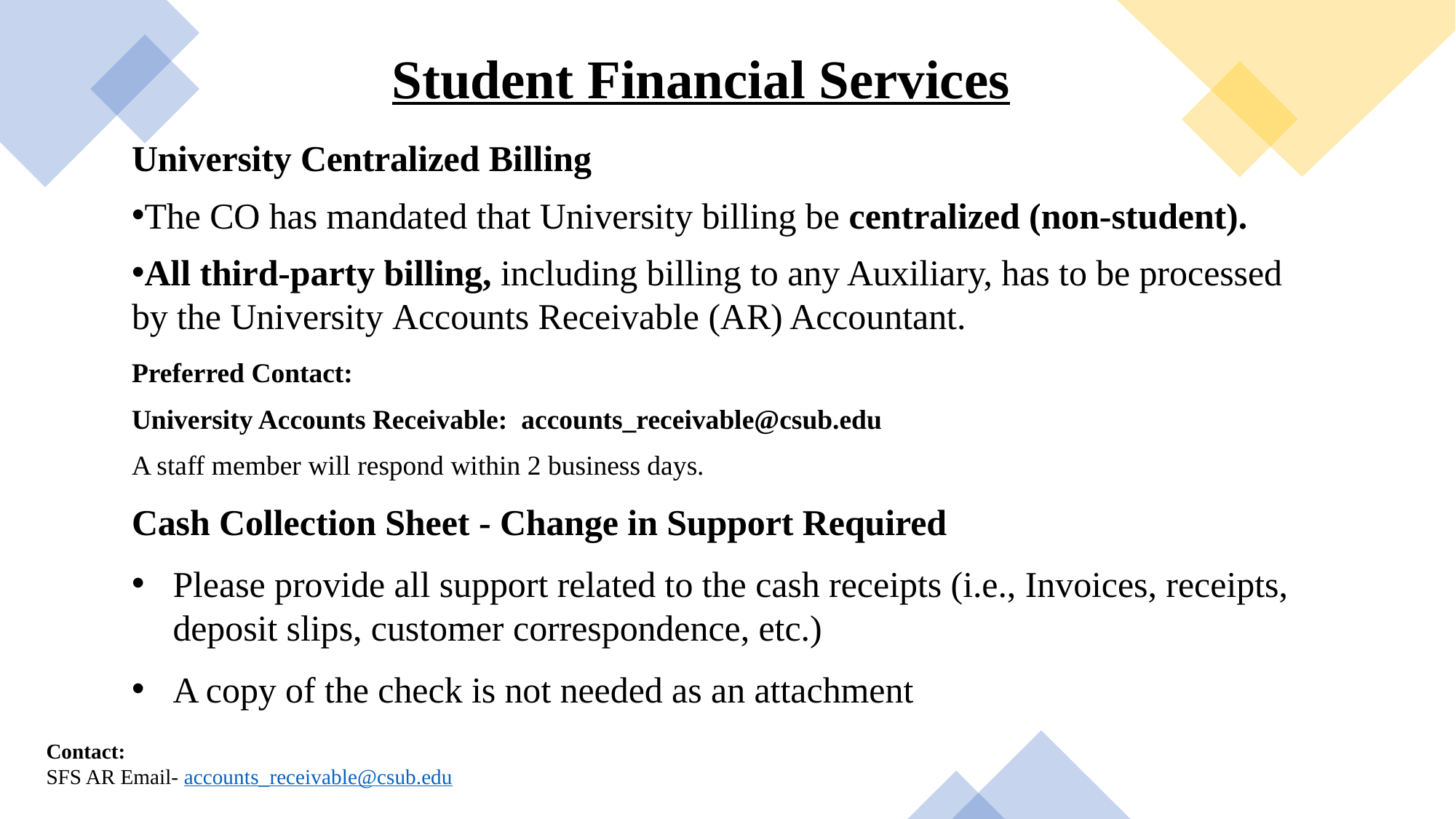

Student Financial Services

University Centralized Billing
The CO has mandated that University billing be centralized (non-student).
All third-party billing, including billing to any Auxiliary, has to be processed by the University Accounts Receivable (AR) Accountant.
Preferred Contact:
University Accounts Receivable:  accounts_receivable@csub.edu
A staff member will respond within 2 business days.
Cash Collection Sheet - Change in Support Required
Please provide all support related to the cash receipts (i.e., Invoices, receipts, deposit slips, customer correspondence, etc.)
A copy of the check is not needed as an attachment

Contact:
SFS AR Email- accounts_receivable@csub.edu